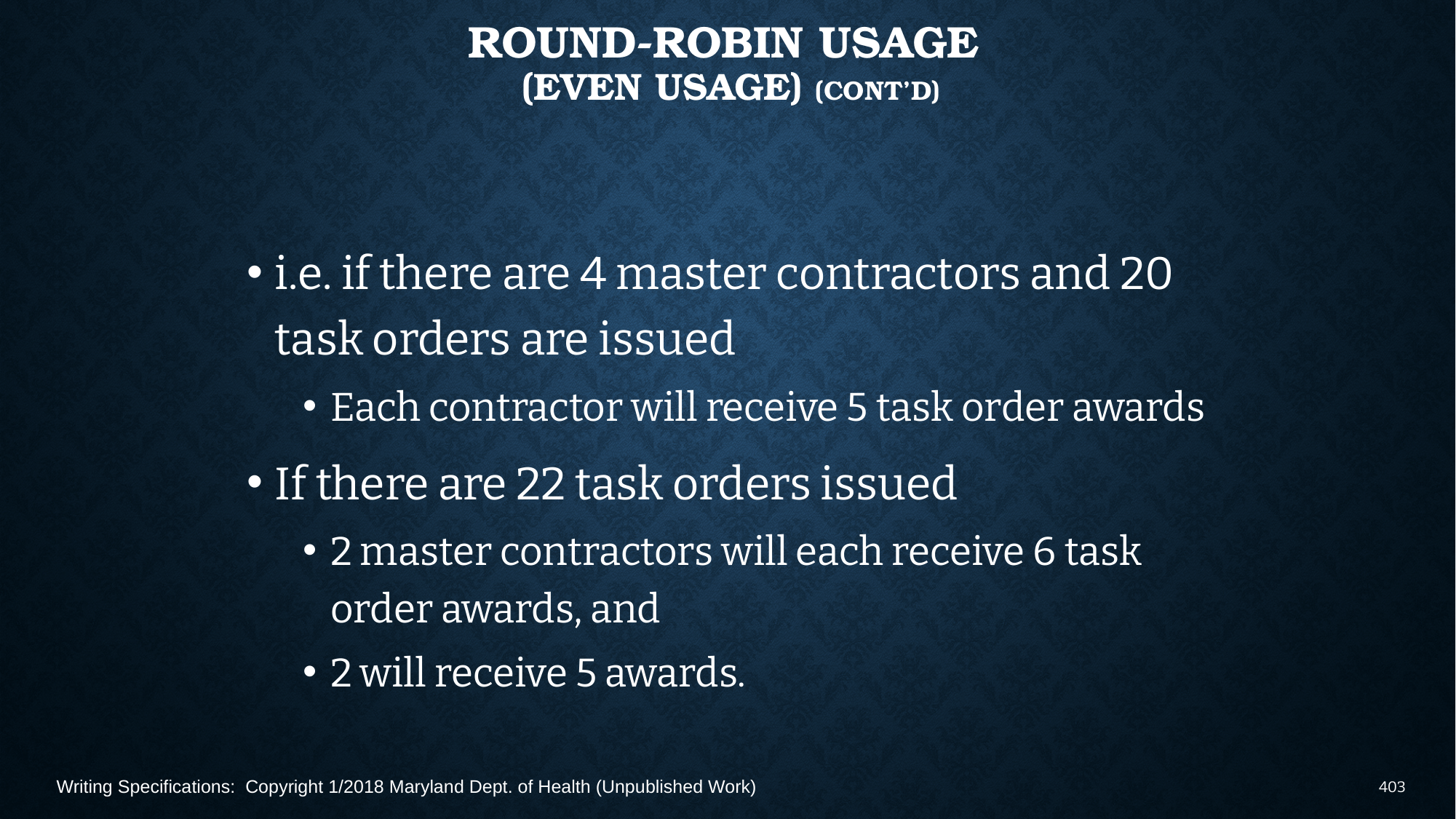

# Round-Robin Usage (Even Usage) (Cont’d)
i.e. if there are 4 master contractors and 20 task orders are issued
Each contractor will receive 5 task order awards
If there are 22 task orders issued
2 master contractors will each receive 6 task order awards, and
2 will receive 5 awards.

Writing Specifications:  Copyright 1/2018 Maryland Dept. of Health (Unpublished Work)
403